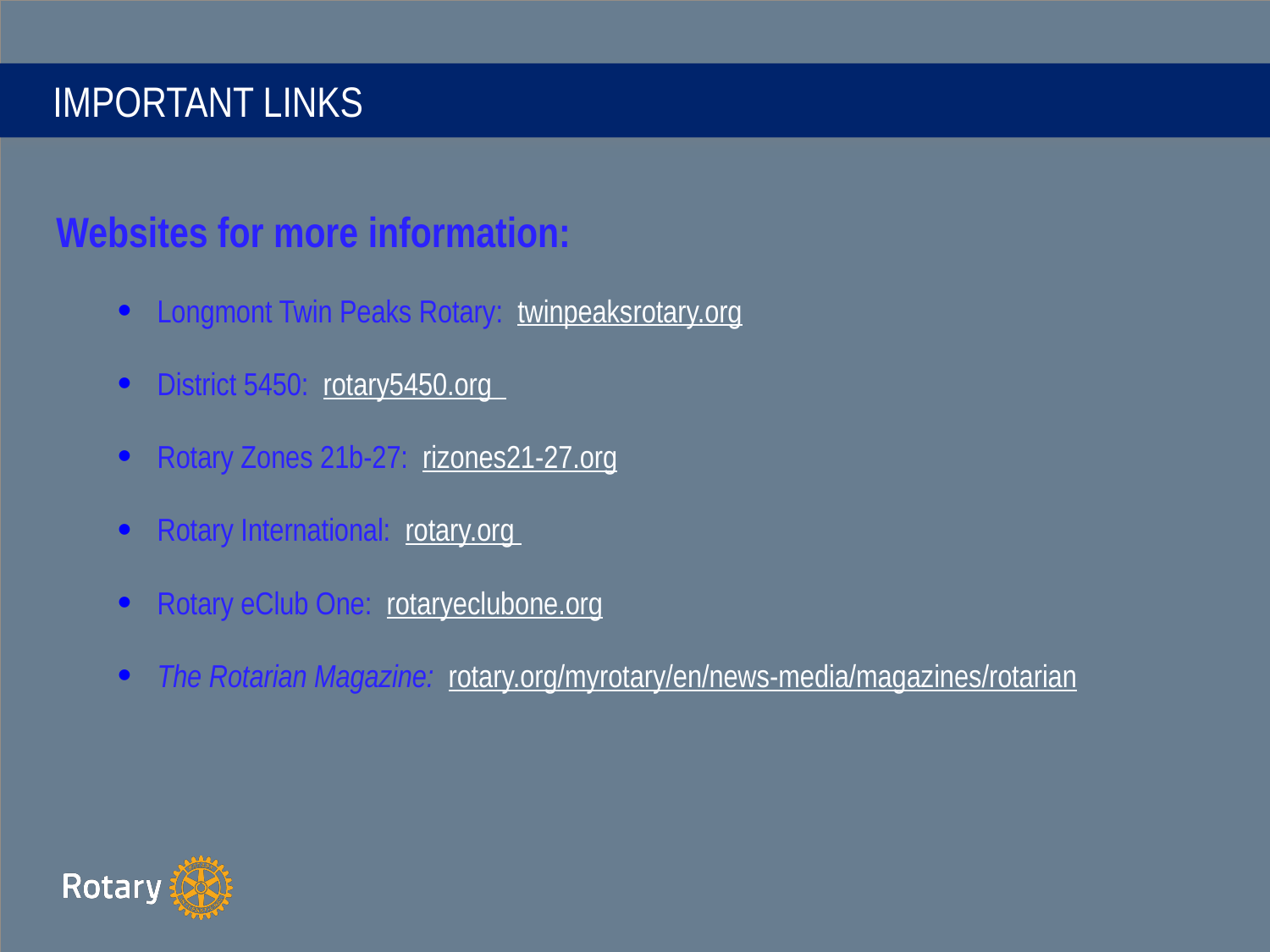

IMPORTANT LINKS
Websites for more information:
Longmont Twin Peaks Rotary:  twinpeaksrotary.org
District 5450:  rotary5450.org
Rotary Zones 21b-27:  rizones21-27.org
Rotary International:  rotary.org
Rotary eClub One:  rotaryeclubone.org
The Rotarian Magazine:  rotary.org/myrotary/en/news-media/magazines/rotarian